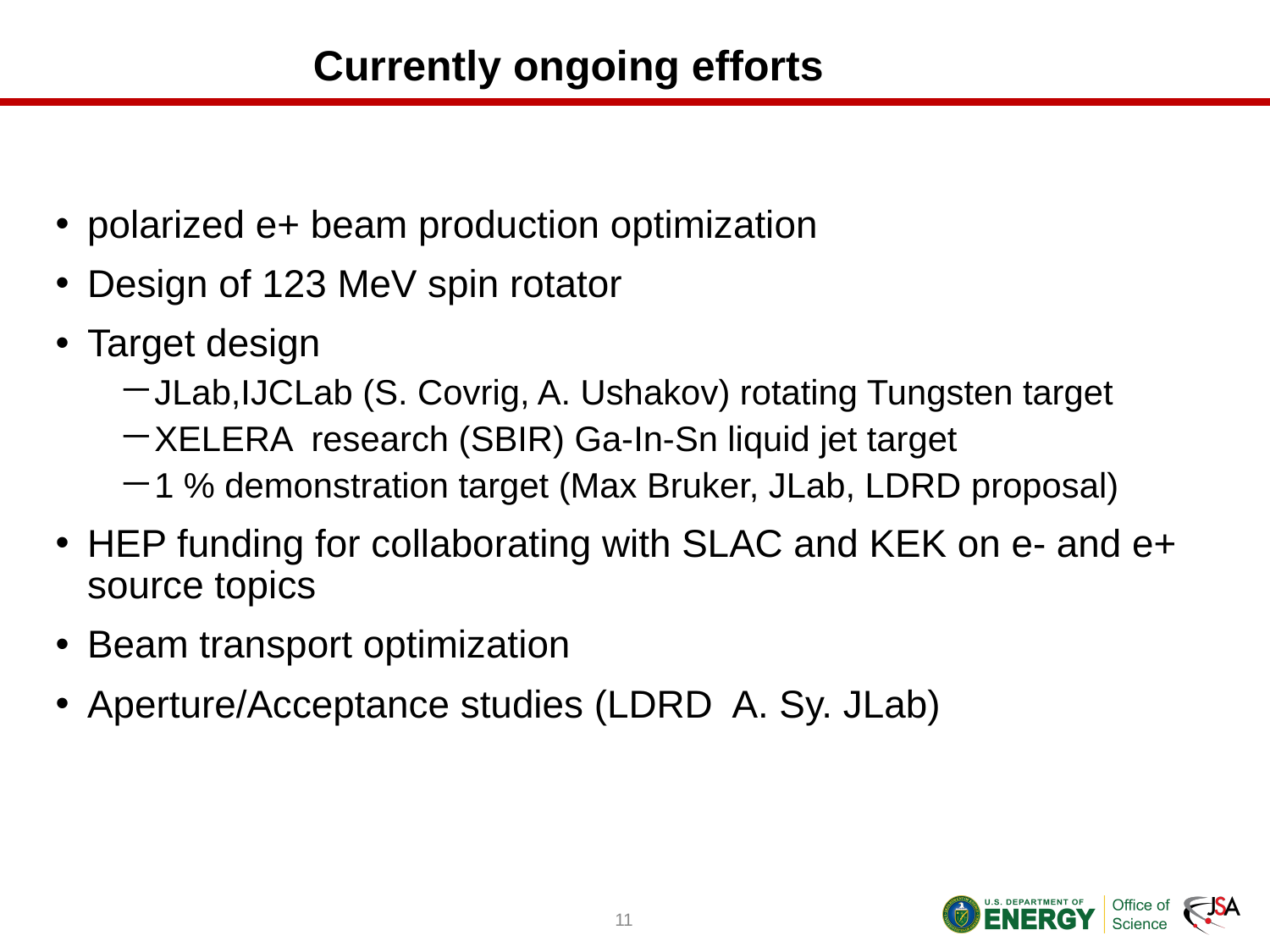

# Currently ongoing efforts

polarized e+ beam production optimization
Design of 123 MeV spin rotator
Target design
JLab,IJCLab (S. Covrig, A. Ushakov) rotating Tungsten target
XELERA  research (SBIR) Ga-In-Sn liquid jet target
1 % demonstration target (Max Bruker, JLab, LDRD proposal)
HEP funding for collaborating with SLAC and KEK on e- and e+ source topics
Beam transport optimization
Aperture/Acceptance studies (LDRD  A. Sy. JLab)

11